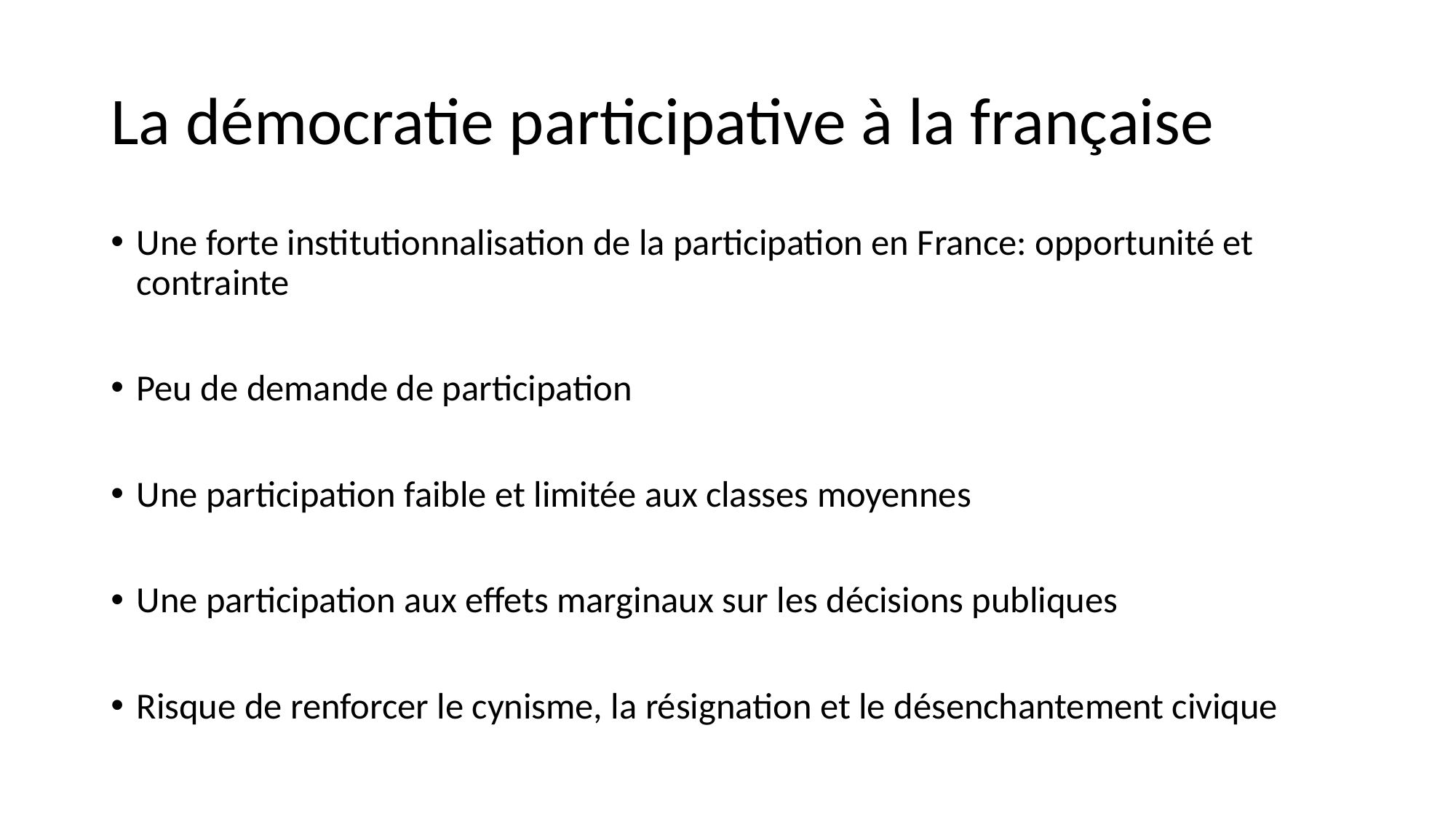

# La démocratie participative à la française
Une forte institutionnalisation de la participation en France: opportunité et contrainte

Peu de demande de participation

Une participation faible et limitée aux classes moyennes

Une participation aux effets marginaux sur les décisions publiques

Risque de renforcer le cynisme, la résignation et le désenchantement civique